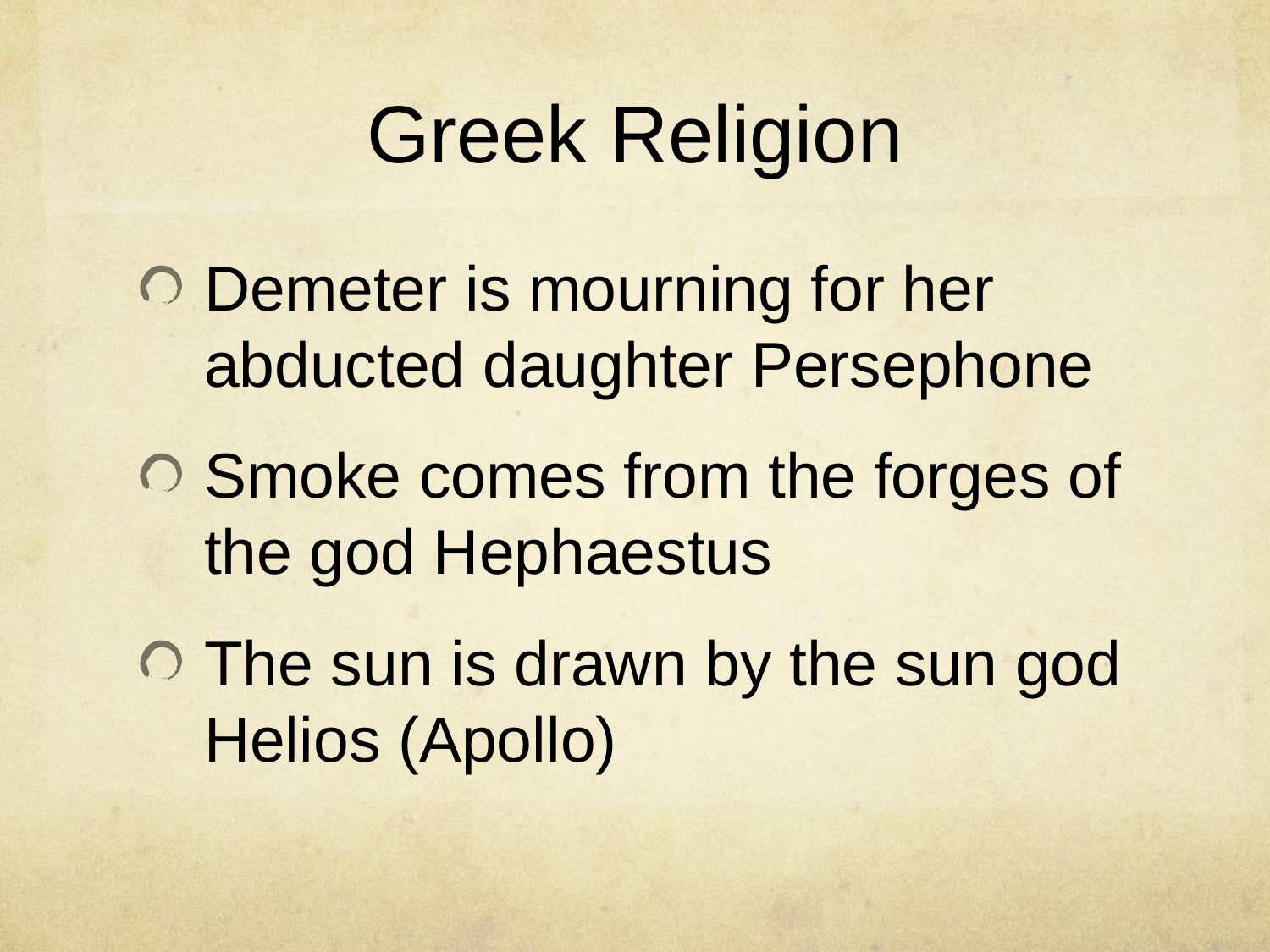

# Greek Religion
Demeter is mourning for her abducted daughter Persephone
Smoke comes from the forges of the god Hephaestus
The sun is drawn by the sun god Helios (Apollo)